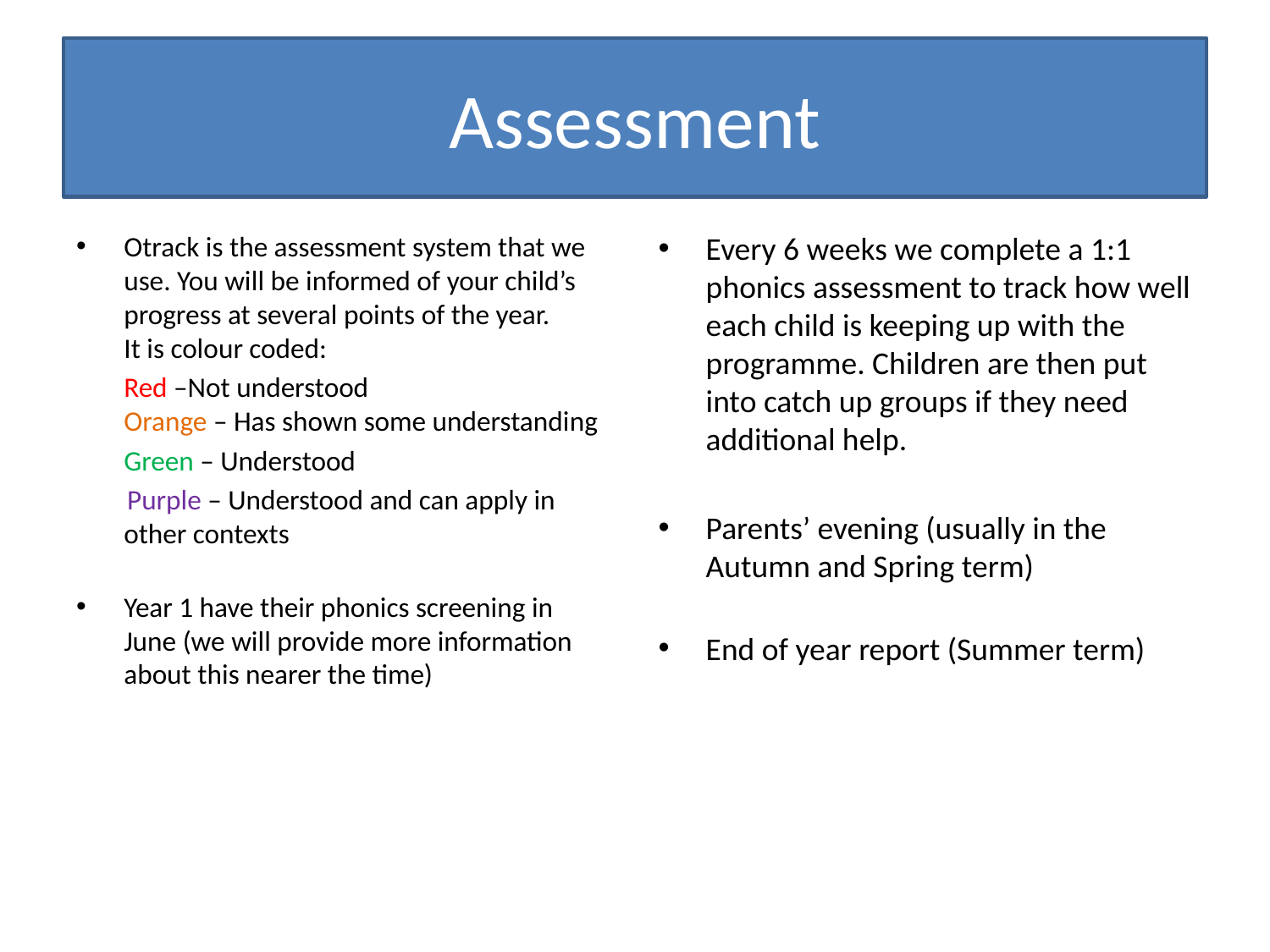

# Assessment
Otrack is the assessment system that we use. You will be informed of your child’s progress at several points of the year.
It is colour coded:
	Red –Not understood
Orange – Has shown some understanding
	Green – Understood
        Purple – Understood and can apply in other contexts
Year 1 have their phonics screening in June (we will provide more information about this nearer the time)
Every 6 weeks we complete a 1:1 phonics assessment to track how well each child is keeping up with the programme. Children are then put into catch up groups if they need additional help.

Parents’ evening (usually in the Autumn and Spring term)
End of year report (Summer term)